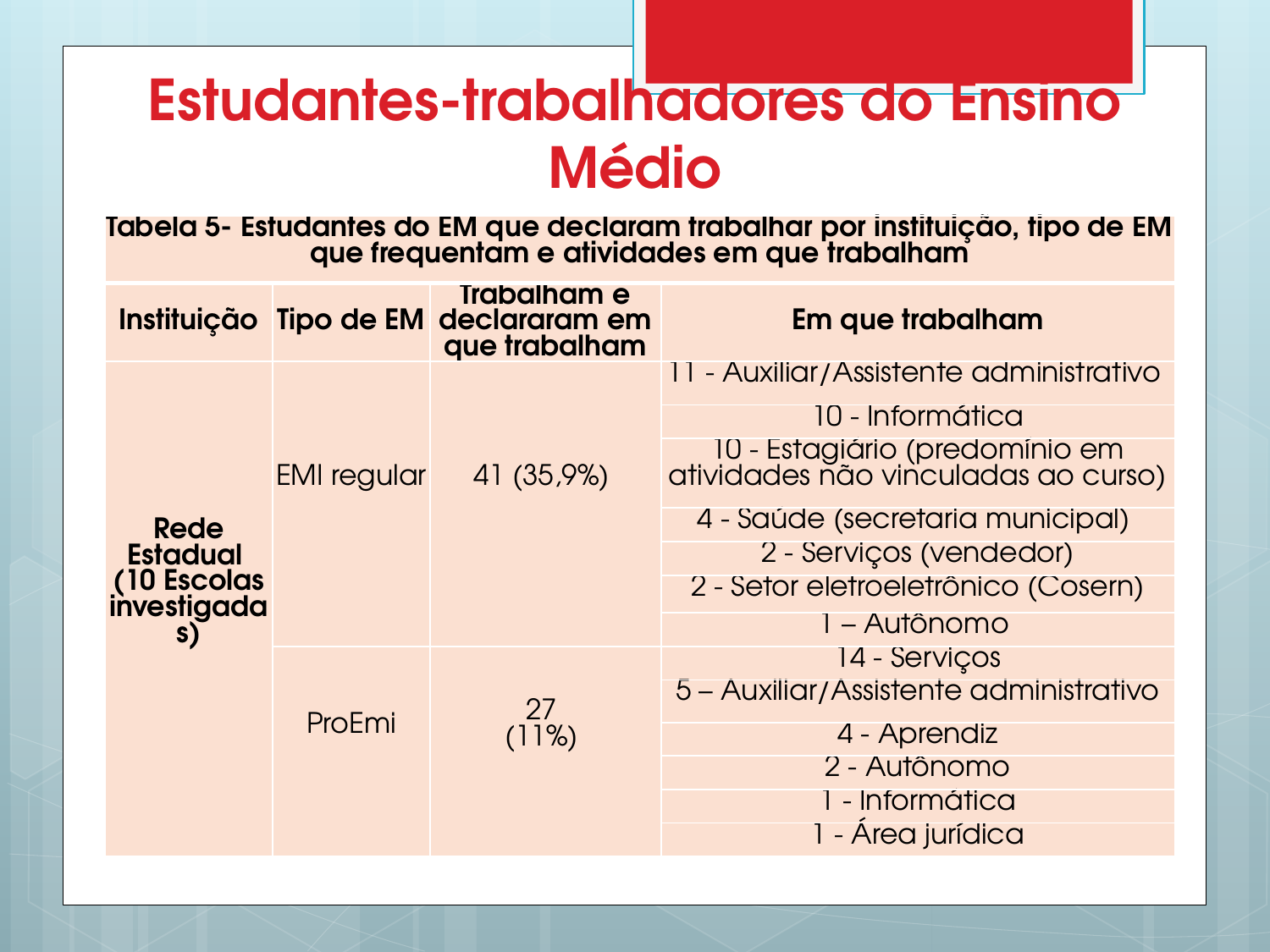

# Estudantes-trabalhadores do Ensino Médio
| Tabela 5- Estudantes do EM que declaram trabalhar por instituição, tipo de EM que frequentam e atividades em que trabalham |  |  |  |
| --- | --- | --- | --- |
| Instituição | Tipo de EM | Trabalham e declararam em que trabalham | Em que trabalham |
| Rede Estadual (10 Escolas investigadas) | EMI regular | 41 (35,9%) | 11 - Auxiliar/Assistente administrativo |
|  |  |  | 10 - Informática |
|  |  |  | 10 - Estagiário (predomínio em atividades não vinculadas ao curso) |
|  |  |  | 4 - Saúde (secretaria municipal) |
|  |  |  | 2 - Serviços (vendedor) |
|  |  |  | 2 - Setor eletroeletrônico (Cosern) |
|  |  |  | 1 – Autônomo |
|  | ProEmi | 27 (11%) | 14 - Serviços |
|  |  |  | 5 – Auxiliar/Assistente administrativo |
|  |  |  | 4 - Aprendiz |
|  |  |  | 2 - Autônomo |
|  |  |  | 1 - Informática |
|  |  |  | 1 - Área jurídica |